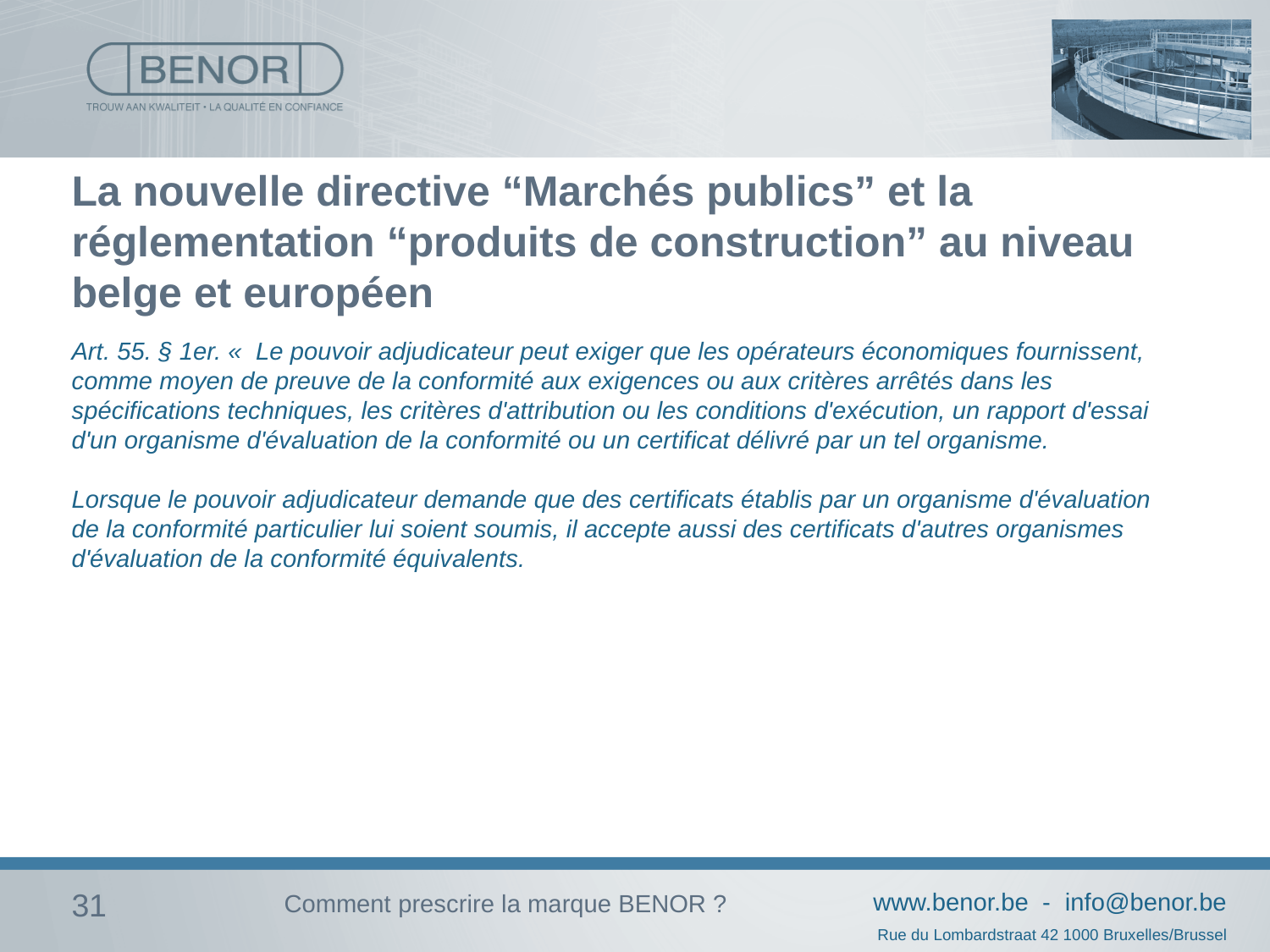

# La nouvelle directive “Marchés publics” et la réglementation “produits de construction” au niveau belge et européen
Art. 55. § 1er. «  Le pouvoir adjudicateur peut exiger que les opérateurs économiques fournissent, comme moyen de preuve de la conformité aux exigences ou aux critères arrêtés dans les spécifications techniques, les critères d'attribution ou les conditions d'exécution, un rapport d'essai d'un organisme d'évaluation de la conformité ou un certificat délivré par un tel organisme.

Lorsque le pouvoir adjudicateur demande que des certificats établis par un organisme d'évaluation de la conformité particulier lui soient soumis, il accepte aussi des certificats d'autres organismes d'évaluation de la conformité équivalents.

31
Comment prescrire la marque BENOR ?